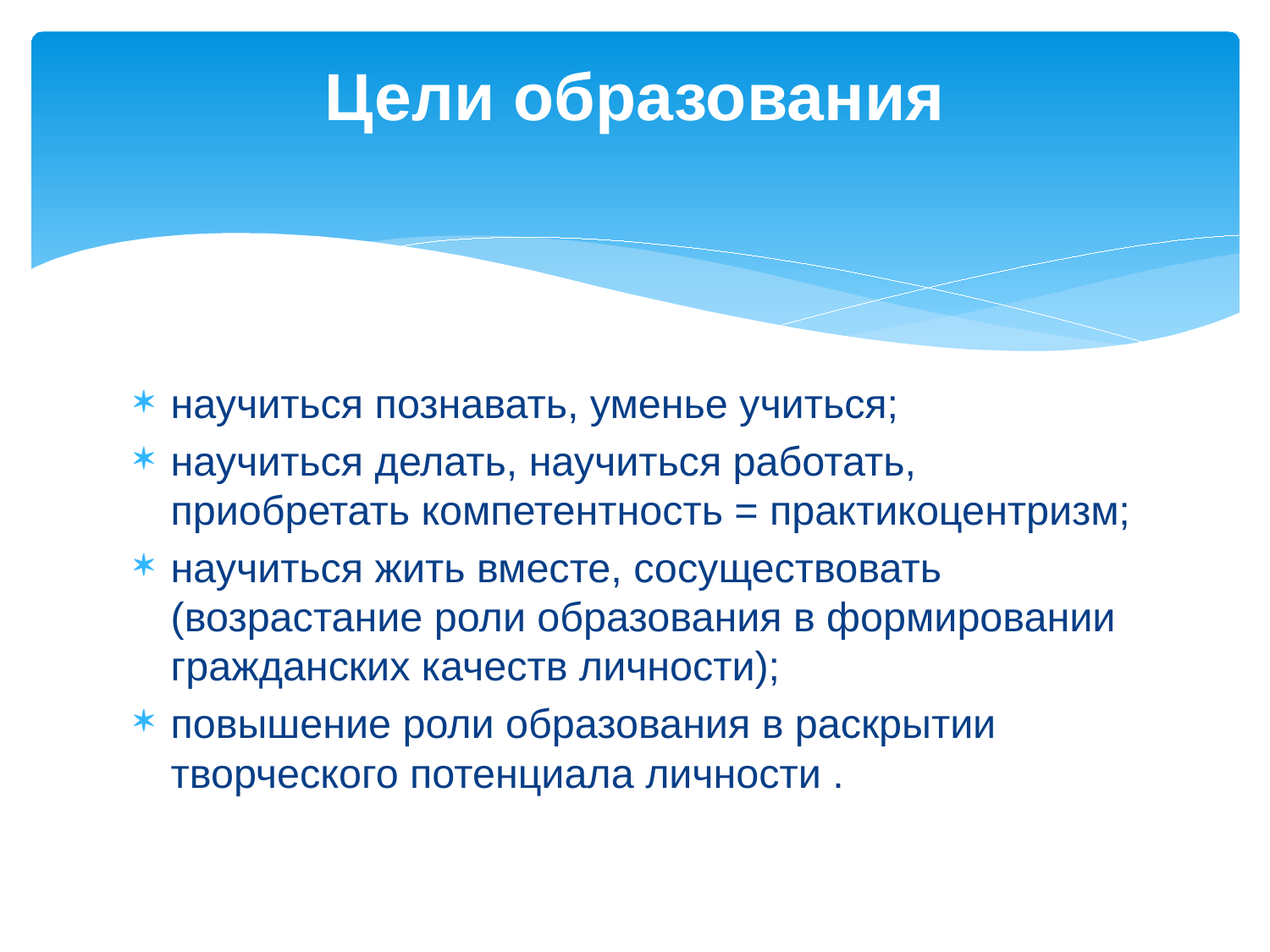

# Цели образования
научиться познавать, уменье учиться;
научиться делать, научиться работать, приобретать компетентность = практикоцентризм;
научиться жить вместе, сосуществовать (возрастание роли образования в формировании гражданских качеств личности);
повышение роли образования в раскрытии творческого потенциала личности .